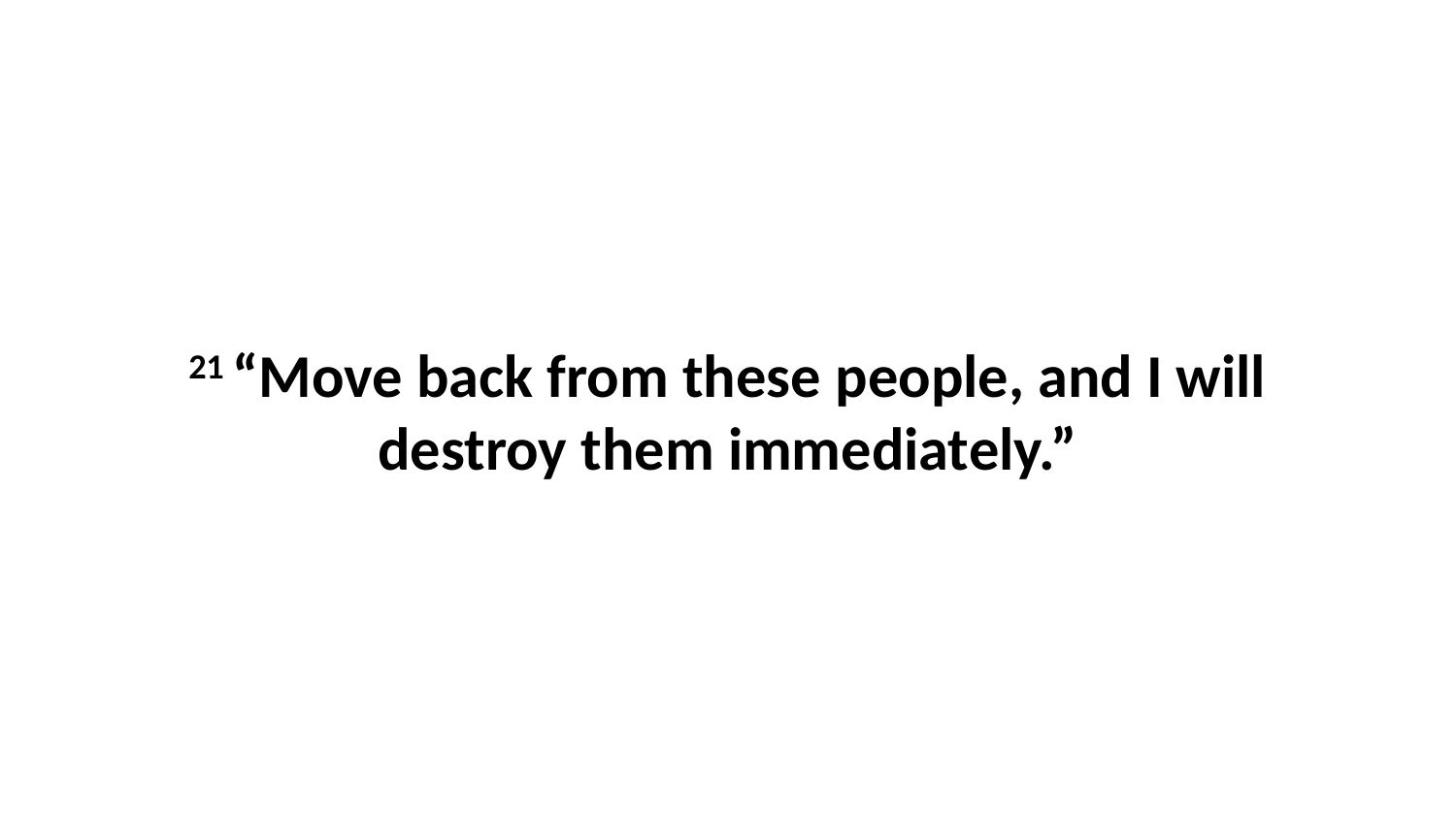

21 “Move back from these people, and I will destroy them immediately.”